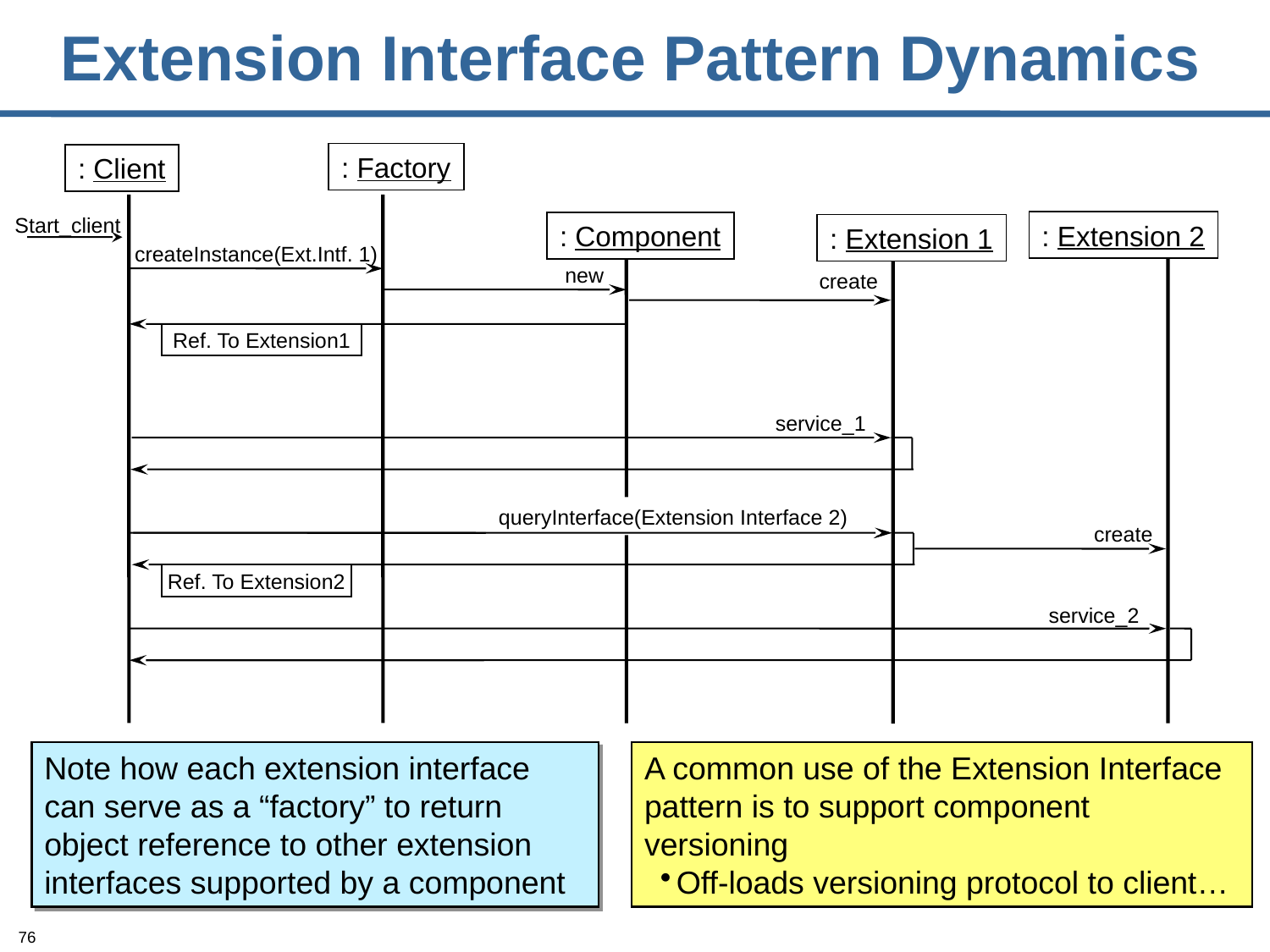

# Extension Interface Pattern Dynamics
: Factory
: Client

Start_client
: Extension 2
: Component
: Extension 1

createInstance(Ext.Intf. 1)

new

create

Ref. To Extension1
service_1

queryInterface(Extension Interface 2)
create

Ref. To Extension2
service_2
service2

Note how each extension interface can serve as a “factory” to return object reference to other extension interfaces supported by a component
A common use of the Extension Interface pattern is to support component versioning
Off-loads versioning protocol to client…
76